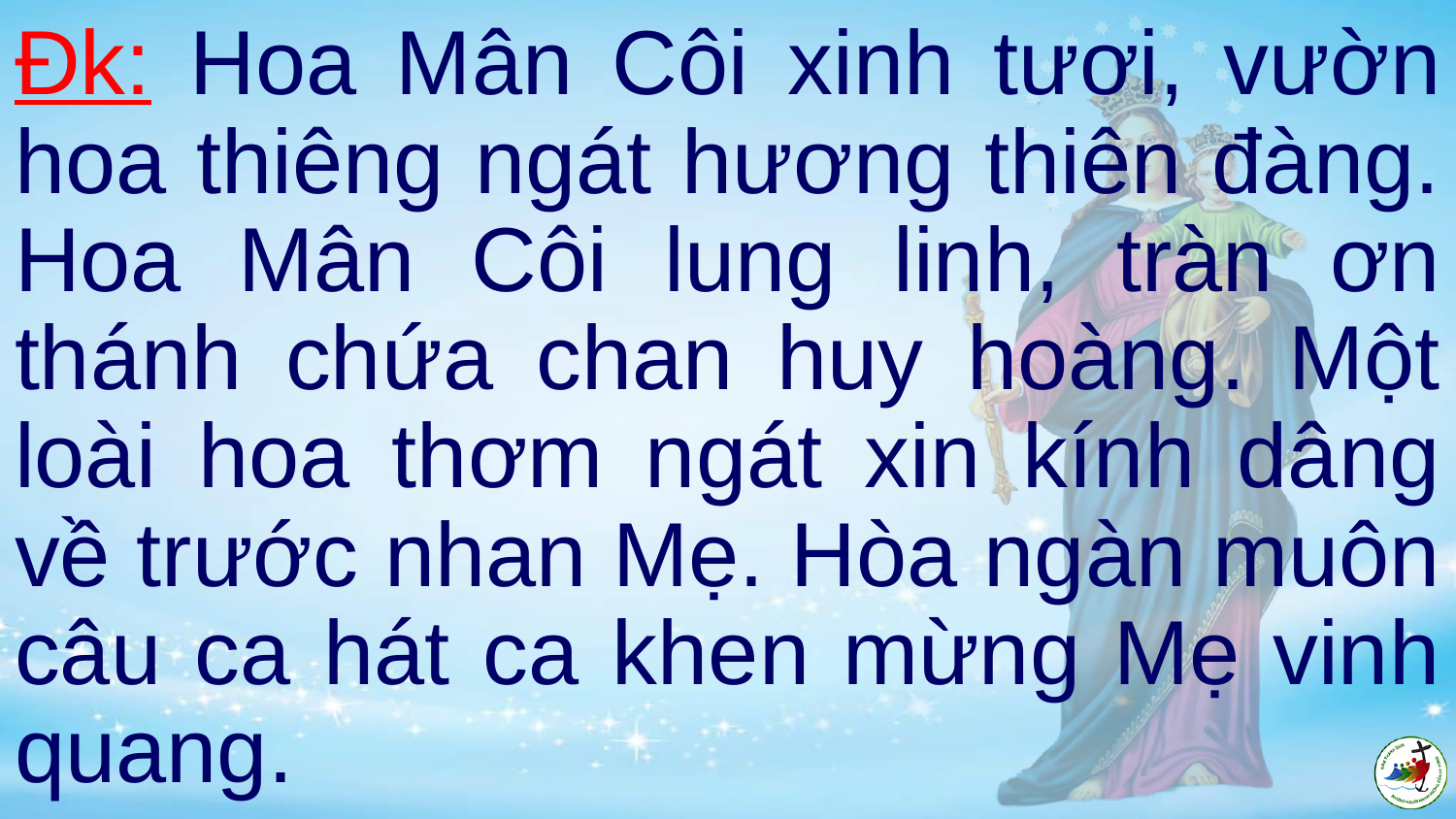

Đk: Hoa Mân Côi xinh tươi, vườn hoa thiêng ngát hương thiên đàng. Hoa Mân Côi lung linh, tràn ơn thánh chứa chan huy hoàng. Một loài hoa thơm ngát xin kính dâng về trước nhan Mẹ. Hòa ngàn muôn câu ca hát ca khen mừng Mẹ vinh quang.